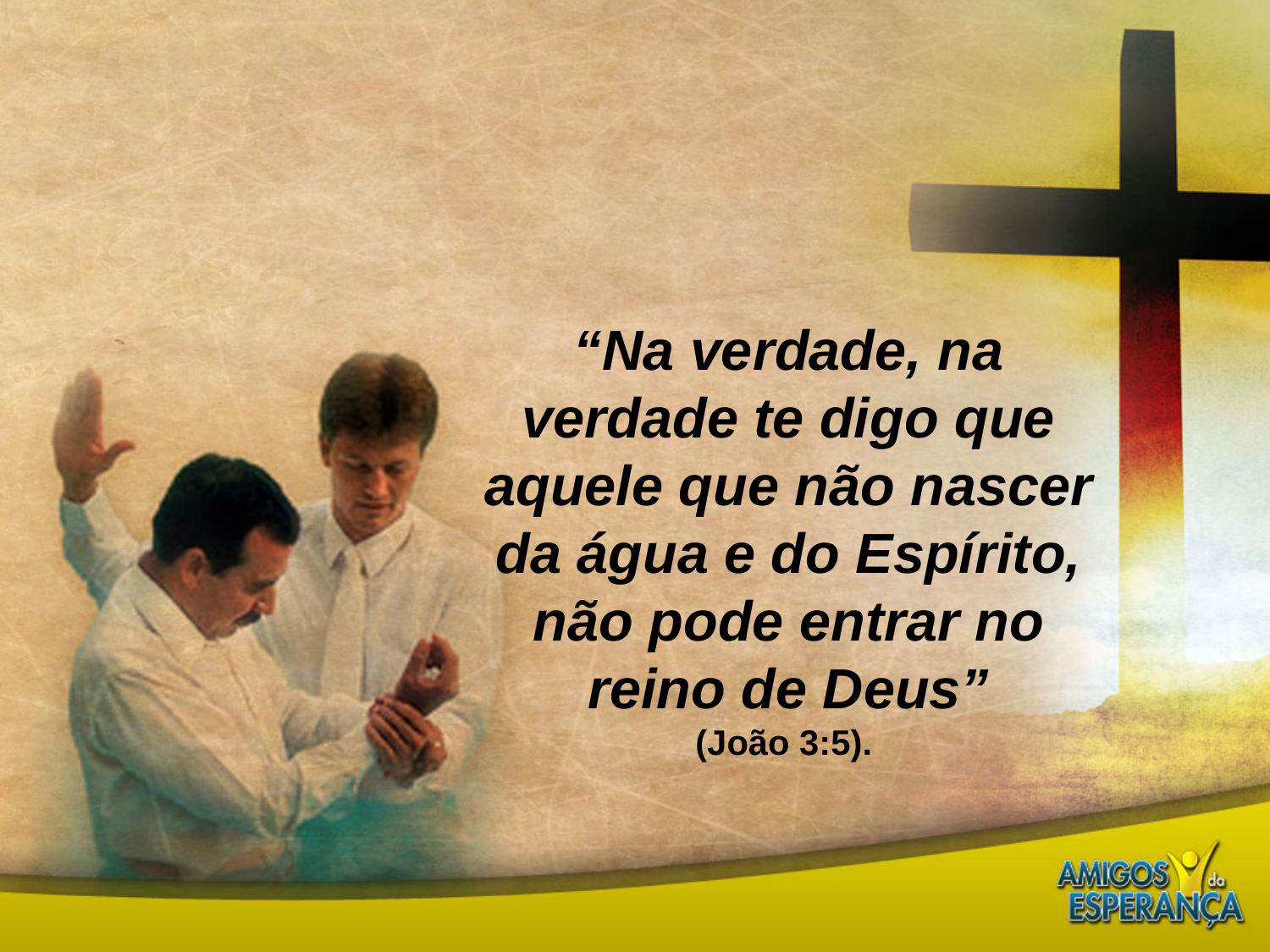

“Na verdade, na verdade te digo que aquele que não nascer da água e do Espírito, não pode entrar no reino de Deus”
(João 3:5).